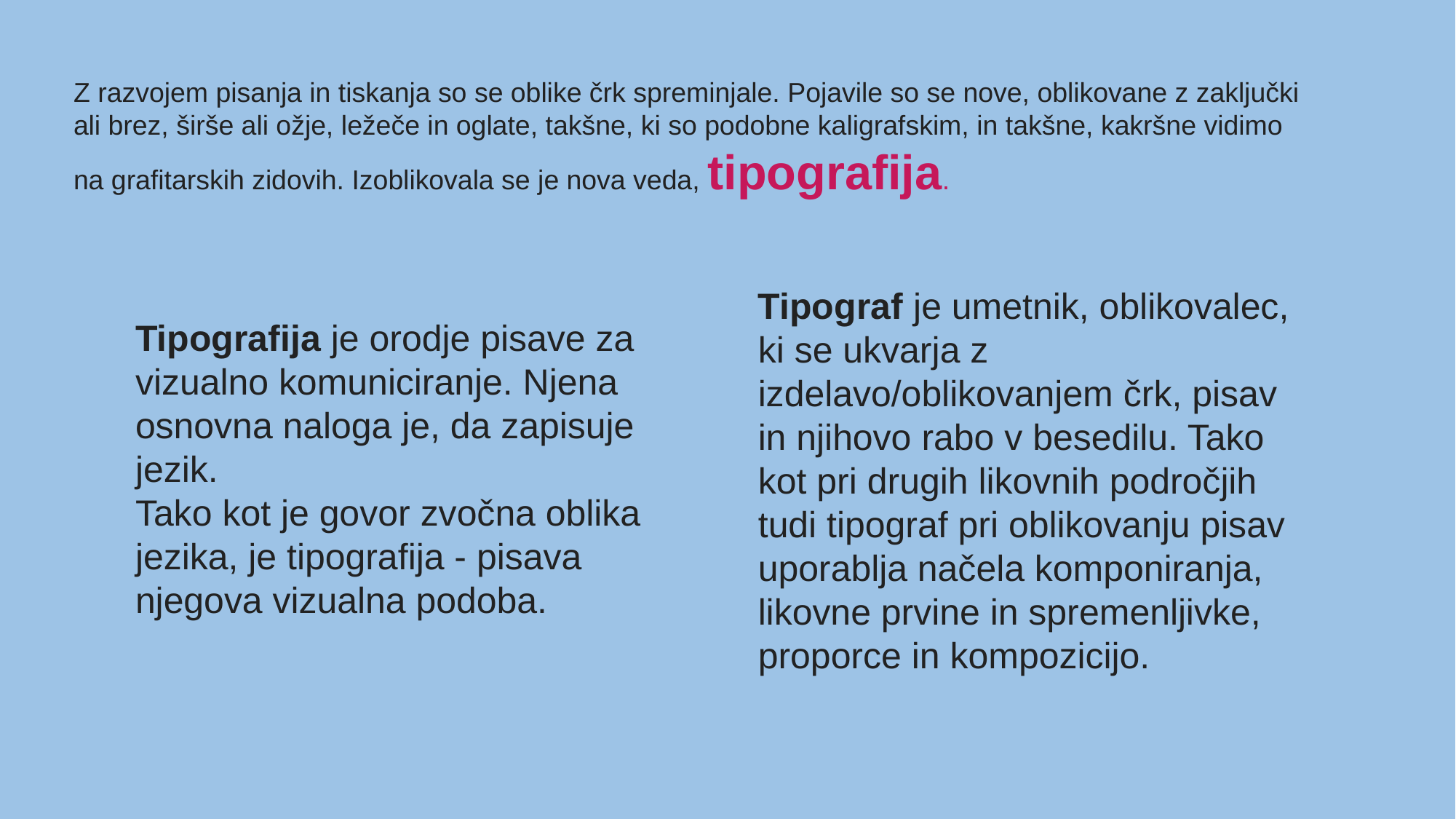

Z razvojem pisanja in tiskanja so se oblike črk spreminjale. Pojavile so se nove, oblikovane z zaključki ali brez, širše ali ožje, ležeče in oglate, takšne, ki so podobne kaligrafskim, in takšne, kakršne vidimo na grafitarskih zidovih. Izoblikovala se je nova veda, tipografija.
Tipograf je umetnik, oblikovalec, ki se ukvarja z izdelavo/oblikovanjem črk, pisav in njihovo rabo v besedilu. Tako kot pri drugih likovnih področjih tudi tipograf pri oblikovanju pisav uporablja načela komponiranja, likovne prvine in spremenljivke, proporce in kompozicijo.
Tipografija je orodje pisave za vizualno komuniciranje. Njena osnovna naloga je, da zapisuje jezik.
Tako kot je govor zvočna oblika jezika, je tipografija - pisava  njegova vizualna podoba.